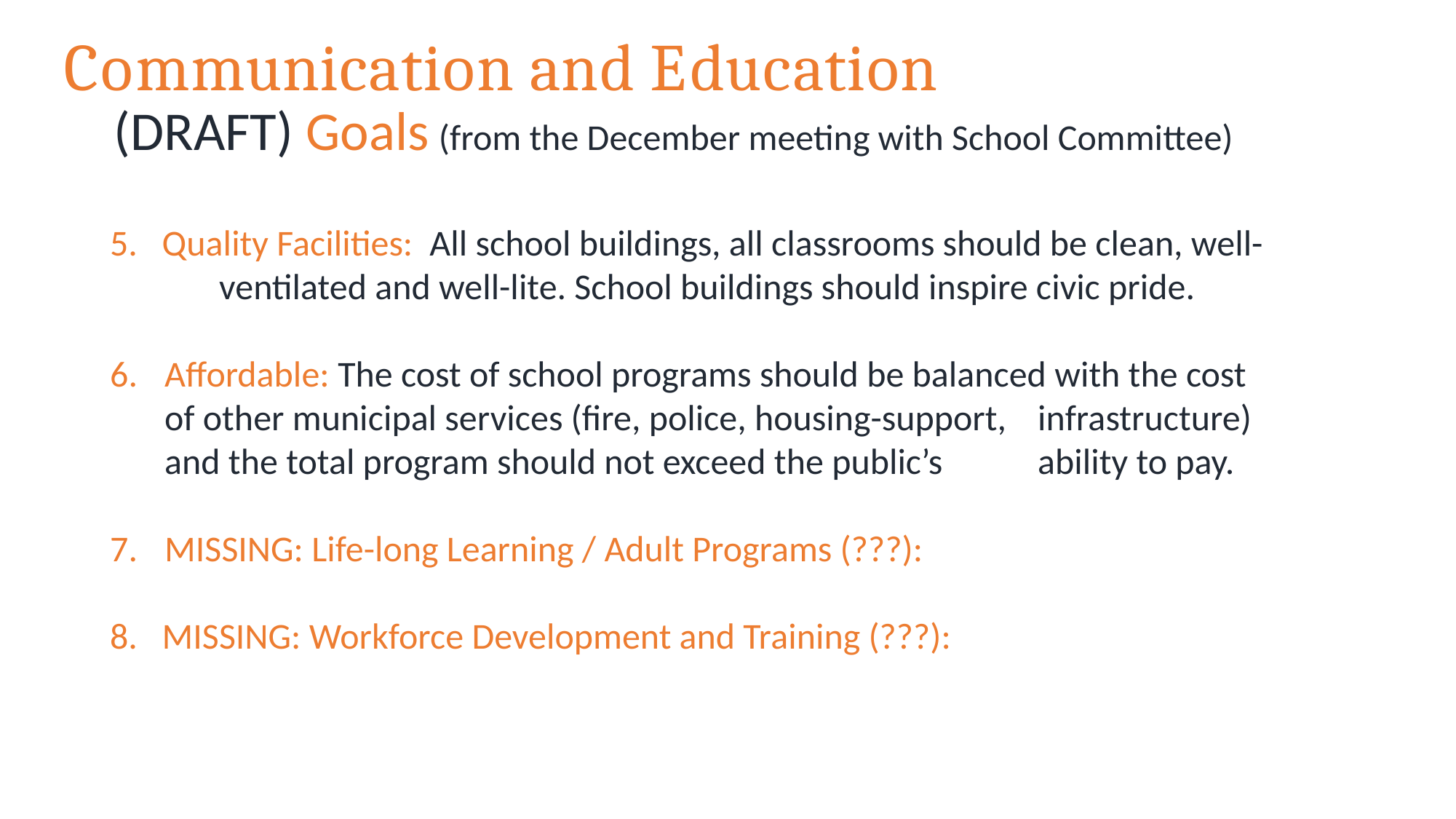

Communication and Education
 (DRAFT) Goals (from the December meeting with School Committee)
5.   Quality Facilities:  All school buildings, all classrooms should be clean, well-	ventilated and well-lite. School buildings should inspire civic pride.

Affordable: The cost of school programs should be balanced with the cost 	of other municipal services (fire, police, housing-support, 	infrastructure) and the total program should not exceed the public’s 	ability to pay.

MISSING: Life-long Learning / Adult Programs (???):

8.   MISSING: Workforce Development and Training (???):